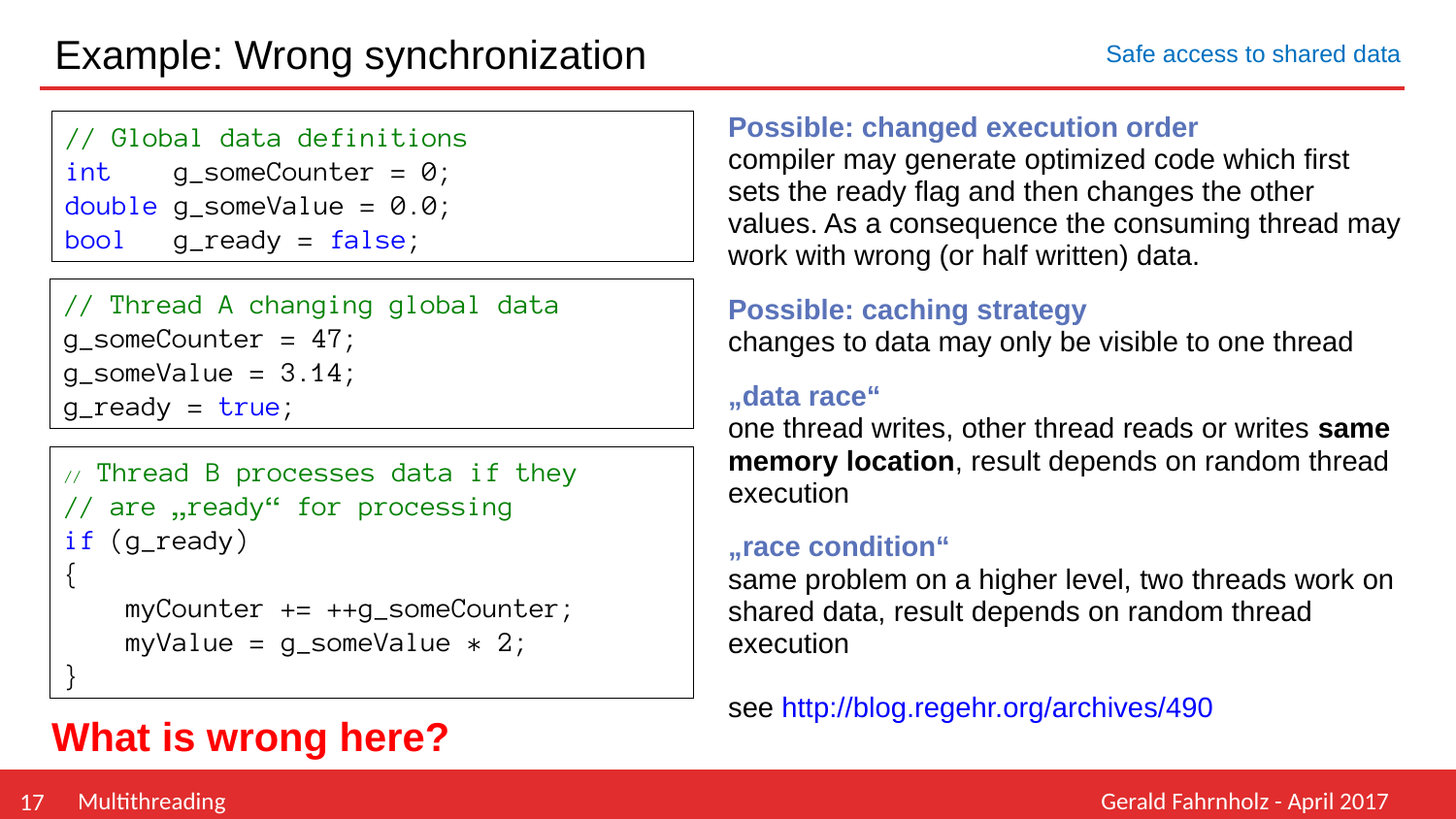

# Example: Wrong synchronization
Safe access to shared data
// Global data definitions
int    g_someCounter = 0;
double g_someValue = 0.0;
bool   g_ready = false;
Possible: changed execution order
compiler may generate optimized code which first sets the ready flag and then changes the other values. As a consequence the consuming thread may work with wrong (or half written) data.
Possible: caching strategy
changes to data may only be visible to one thread
„data race“
one thread writes, other thread reads or writes same memory location, result depends on random thread execution
„race condition“
same problem on a higher level, two threads work on shared data, result depends on random thread execution
see http://blog.regehr.org/archives/490

// Thread A changing global data
g_someCounter = 47;
g_someValue = 3.14;
g_ready = true;
// Thread B processes data if they
// are „ready“ for processing
if (g_ready)
{
    myCounter += ++g_someCounter;
    myValue = g_someValue * 2;
}
What is wrong here?

Multithreading
Gerald Fahrnholz - April 2017